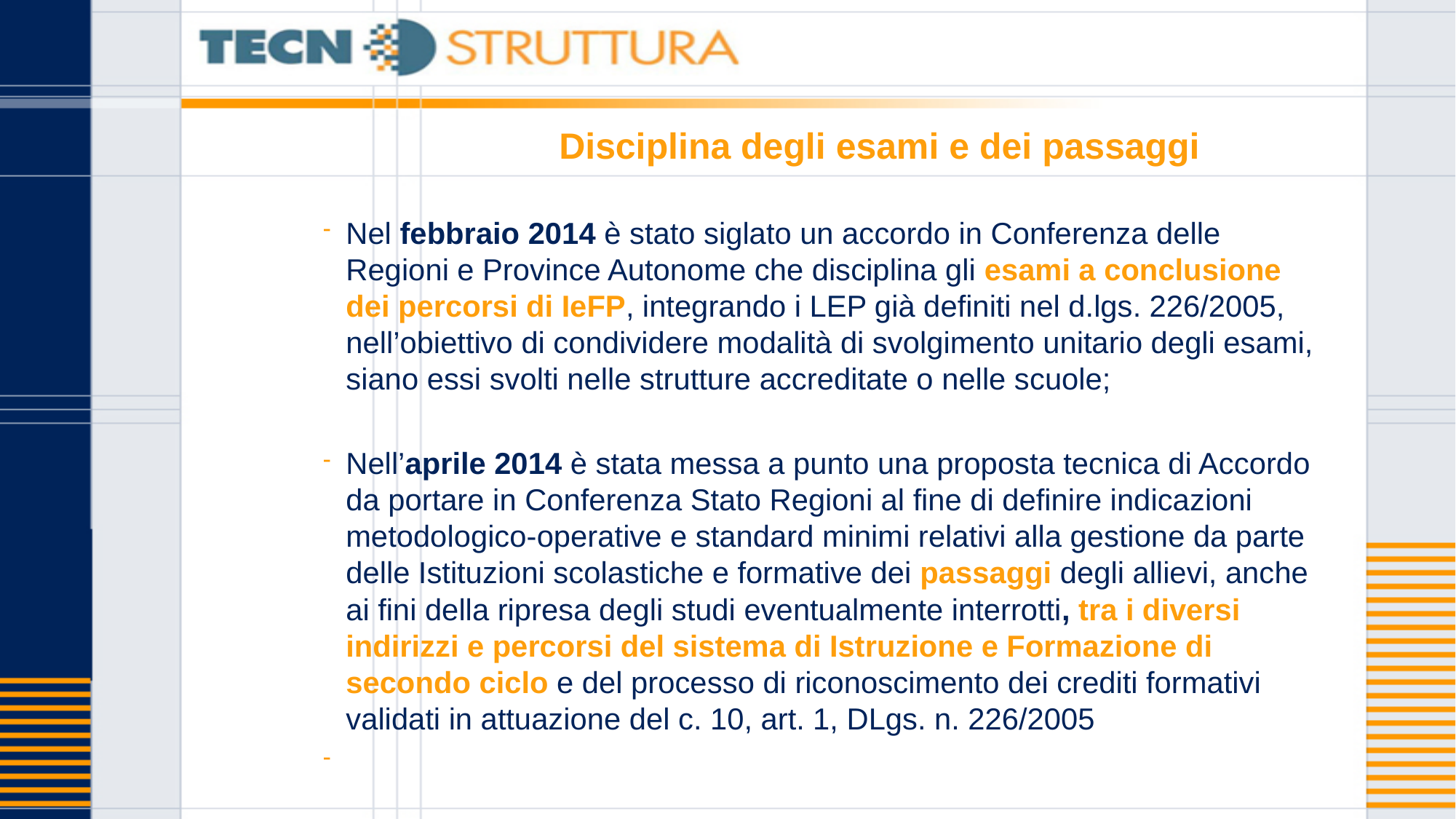

# Disciplina degli esami e dei passaggi
Nel febbraio 2014 è stato siglato un accordo in Conferenza delle Regioni e Province Autonome che disciplina gli esami a conclusione dei percorsi di IeFP, integrando i LEP già definiti nel d.lgs. 226/2005, nell’obiettivo di condividere modalità di svolgimento unitario degli esami, siano essi svolti nelle strutture accreditate o nelle scuole;

Nell’aprile 2014 è stata messa a punto una proposta tecnica di Accordo da portare in Conferenza Stato Regioni al fine di definire indicazioni metodologico-operative e standard minimi relativi alla gestione da parte delle Istituzioni scolastiche e formative dei passaggi degli allievi, anche ai fini della ripresa degli studi eventualmente interrotti, tra i diversi indirizzi e percorsi del sistema di Istruzione e Formazione di secondo ciclo e del processo di riconoscimento dei crediti formativi validati in attuazione del c. 10, art. 1, DLgs. n. 226/2005